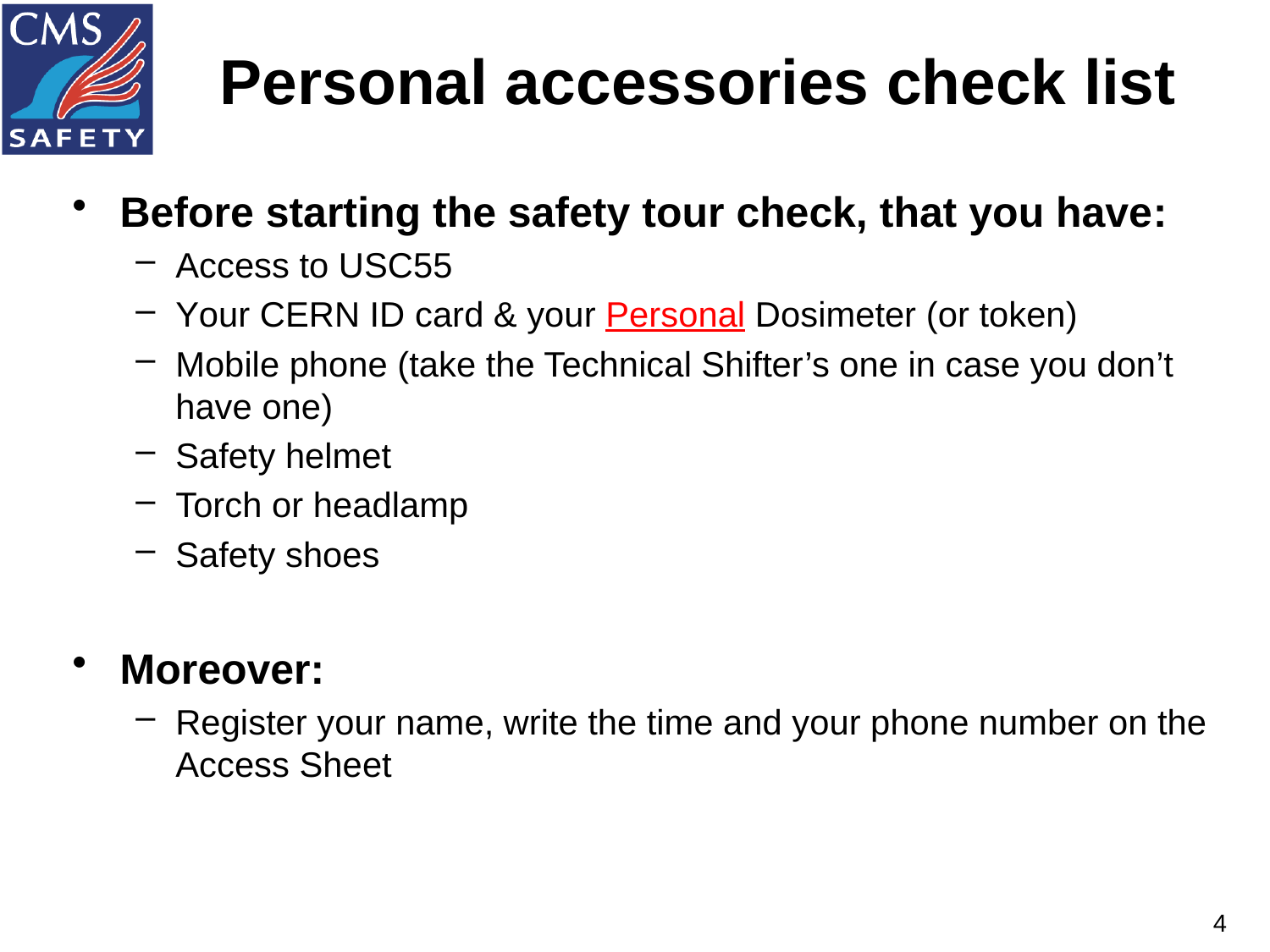

# Personal accessories check list
Before starting the safety tour check, that you have:
Access to USC55
Your CERN ID card & your Personal Dosimeter (or token)
Mobile phone (take the Technical Shifter’s one in case you don’t have one)
Safety helmet
Torch or headlamp
Safety shoes

Moreover:
Register your name, write the time and your phone number on the Access Sheet
4